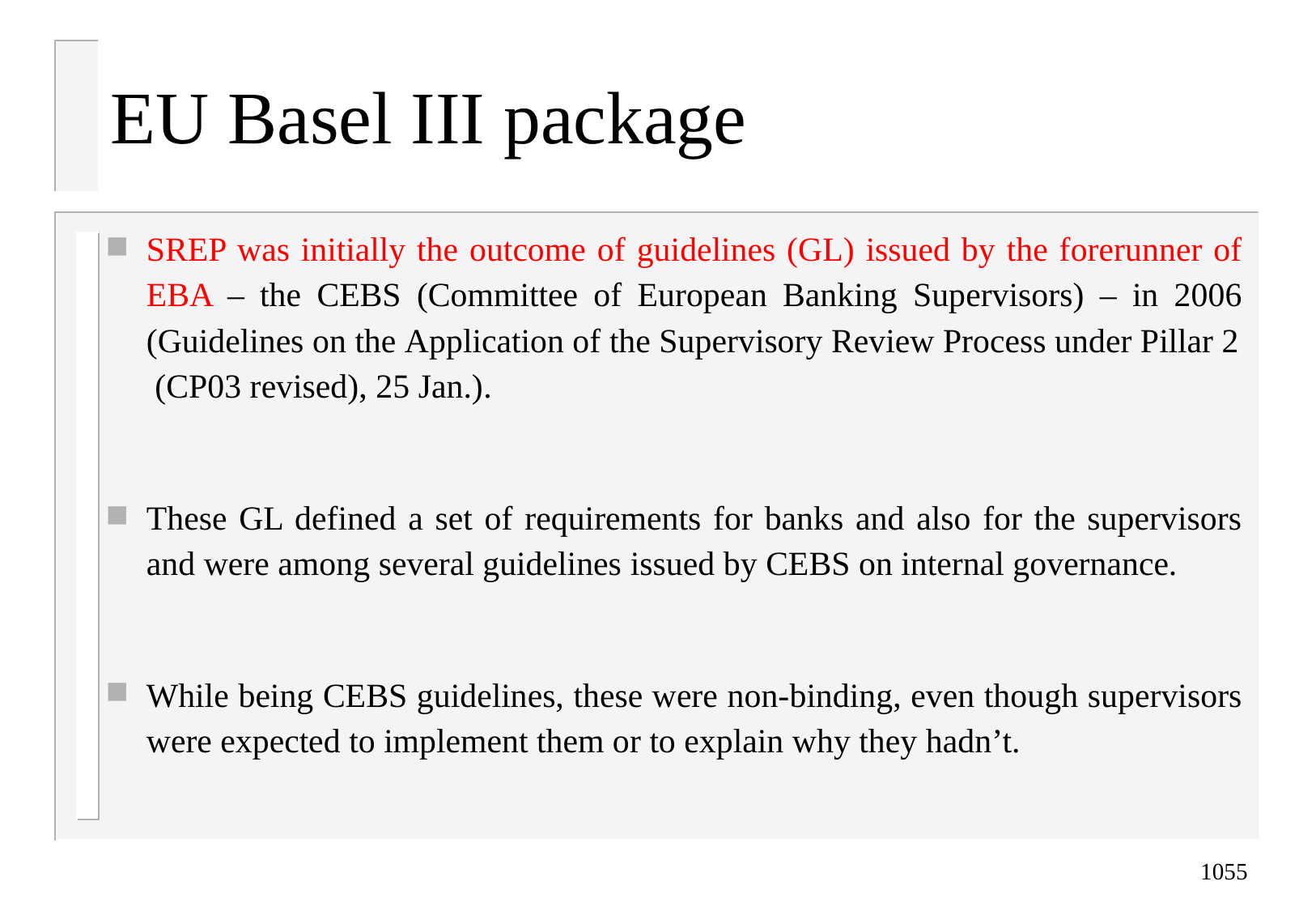

# EU Basel III package
SREP was initially the outcome of guidelines (GL) issued by the forerunner of EBA – the CEBS (Committee of European Banking Supervisors) – in 2006 (Guidelines on the Application of the Supervisory Review Process under Pillar 2 (CP03 revised), 25 Jan.).

These GL defined a set of requirements for banks and also for the supervisors and were among several guidelines issued by CEBS on internal governance.

While being CEBS guidelines, these were non-binding, even though supervisors were expected to implement them or to explain why they hadn’t.
1055